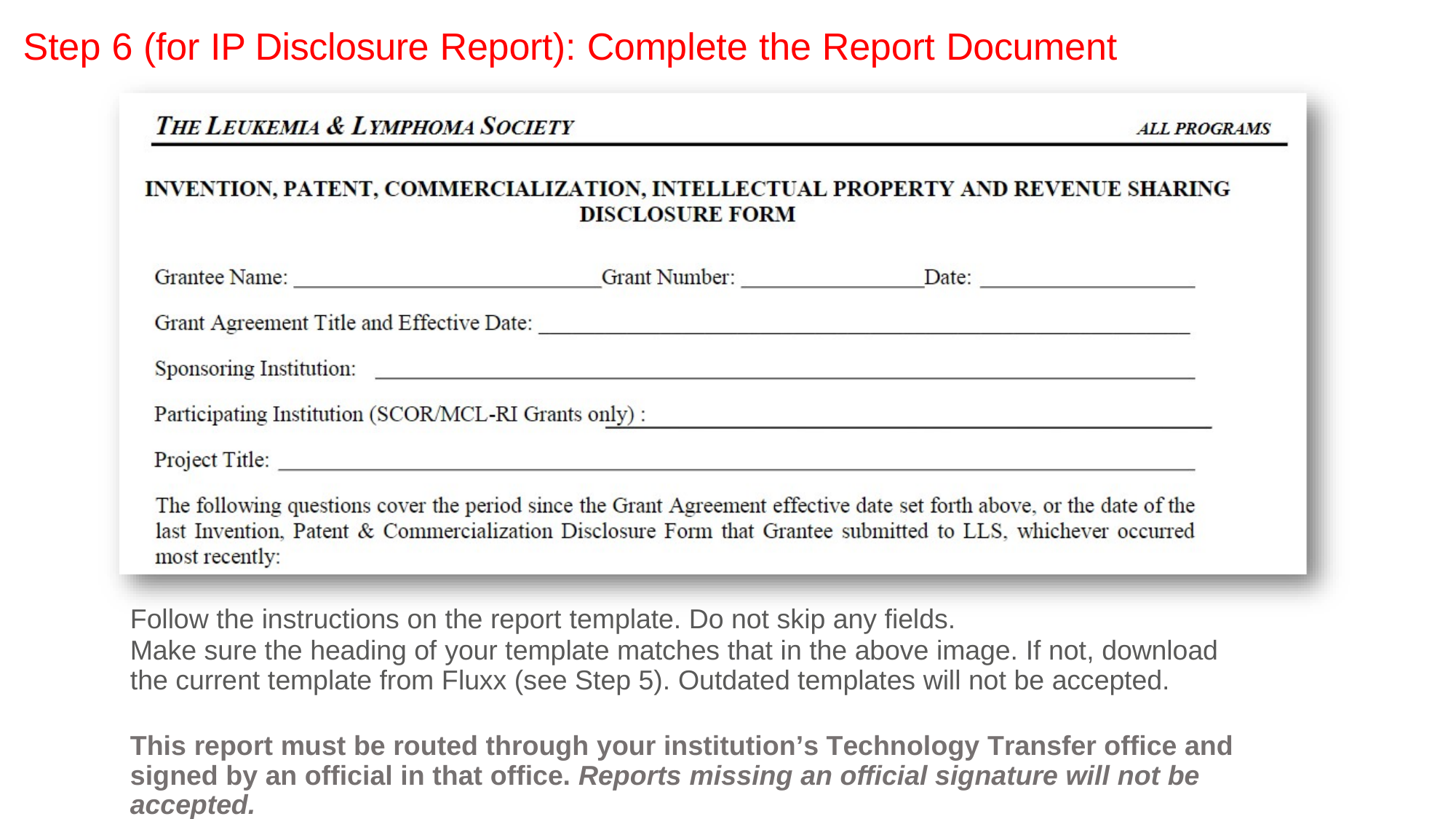

# Step 6 (for IP Disclosure Report): Complete the Report Document

Follow the instructions on the report template. Do not skip any fields.
Make sure the heading of your template matches that in the above image. If not, download the current template from Fluxx (see Step 5). Outdated templates will not be accepted.

This report must be routed through your institution’s Technology Transfer office and signed by an official in that office. Reports missing an official signature will not be accepted.